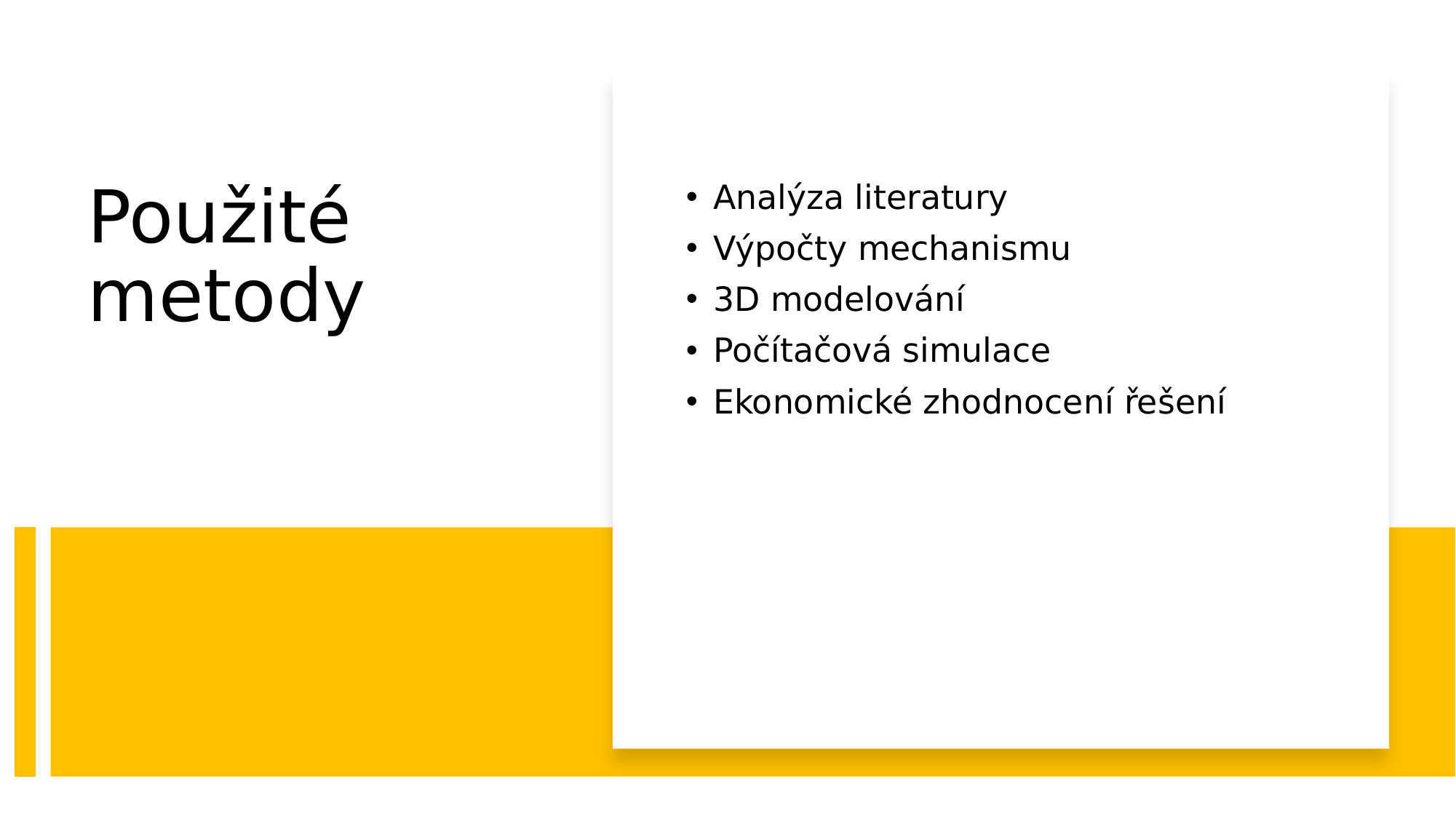

Analýza literatury
Výpočty mechanismu
3D modelování
Počítačová simulace
Ekonomické zhodnocení řešení

# Použité metody